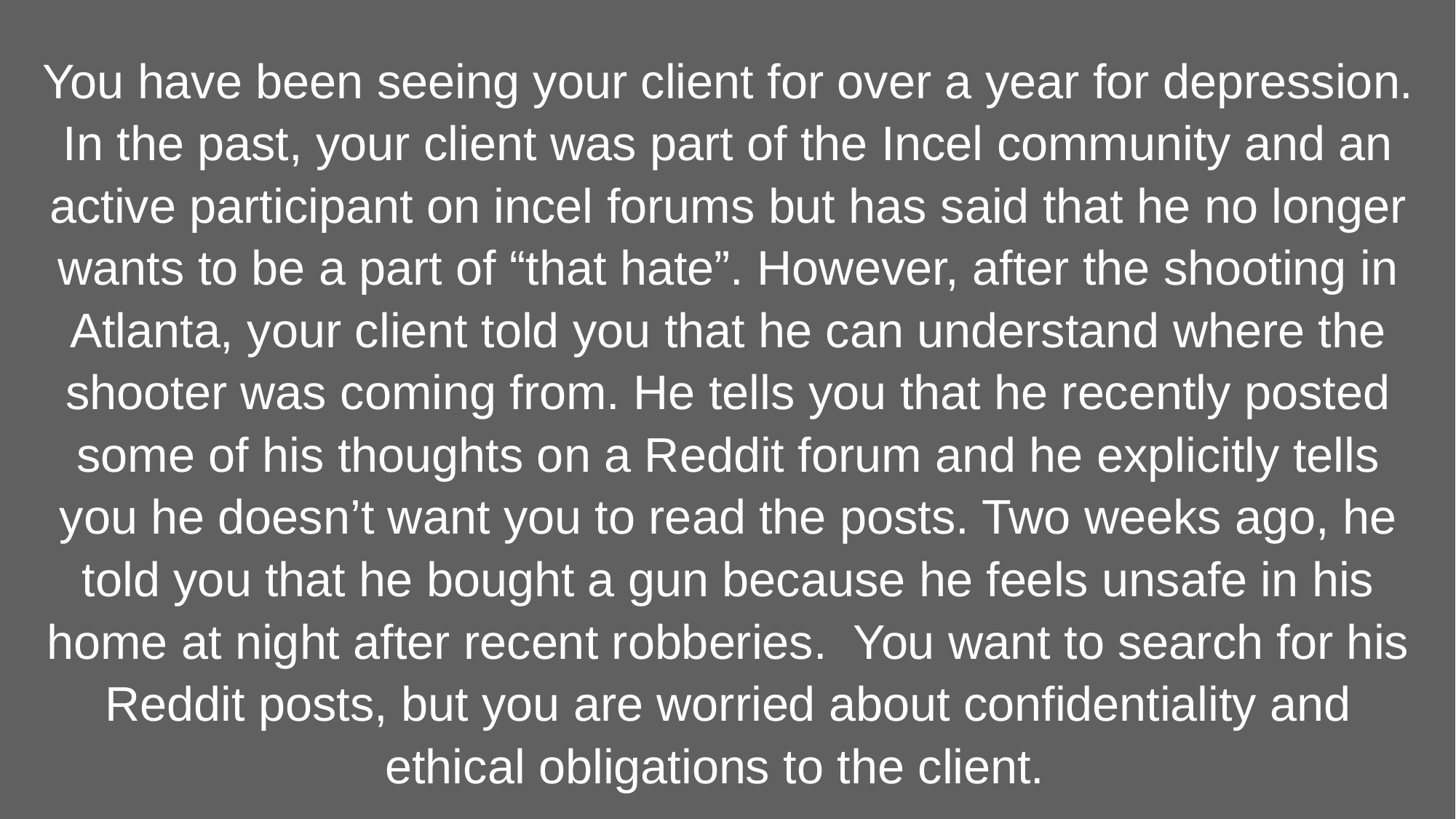

You have been seeing your client for over a year for depression. In the past, your client was part of the Incel community and an active participant on incel forums but has said that he no longer wants to be a part of “that hate”. However, after the shooting in Atlanta, your client told you that he can understand where the shooter was coming from. He tells you that he recently posted some of his thoughts on a Reddit forum and he explicitly tells you he doesn’t want you to read the posts. Two weeks ago, he told you that he bought a gun because he feels unsafe in his home at night after recent robberies.  You want to search for his Reddit posts, but you are worried about confidentiality and ethical obligations to the client.